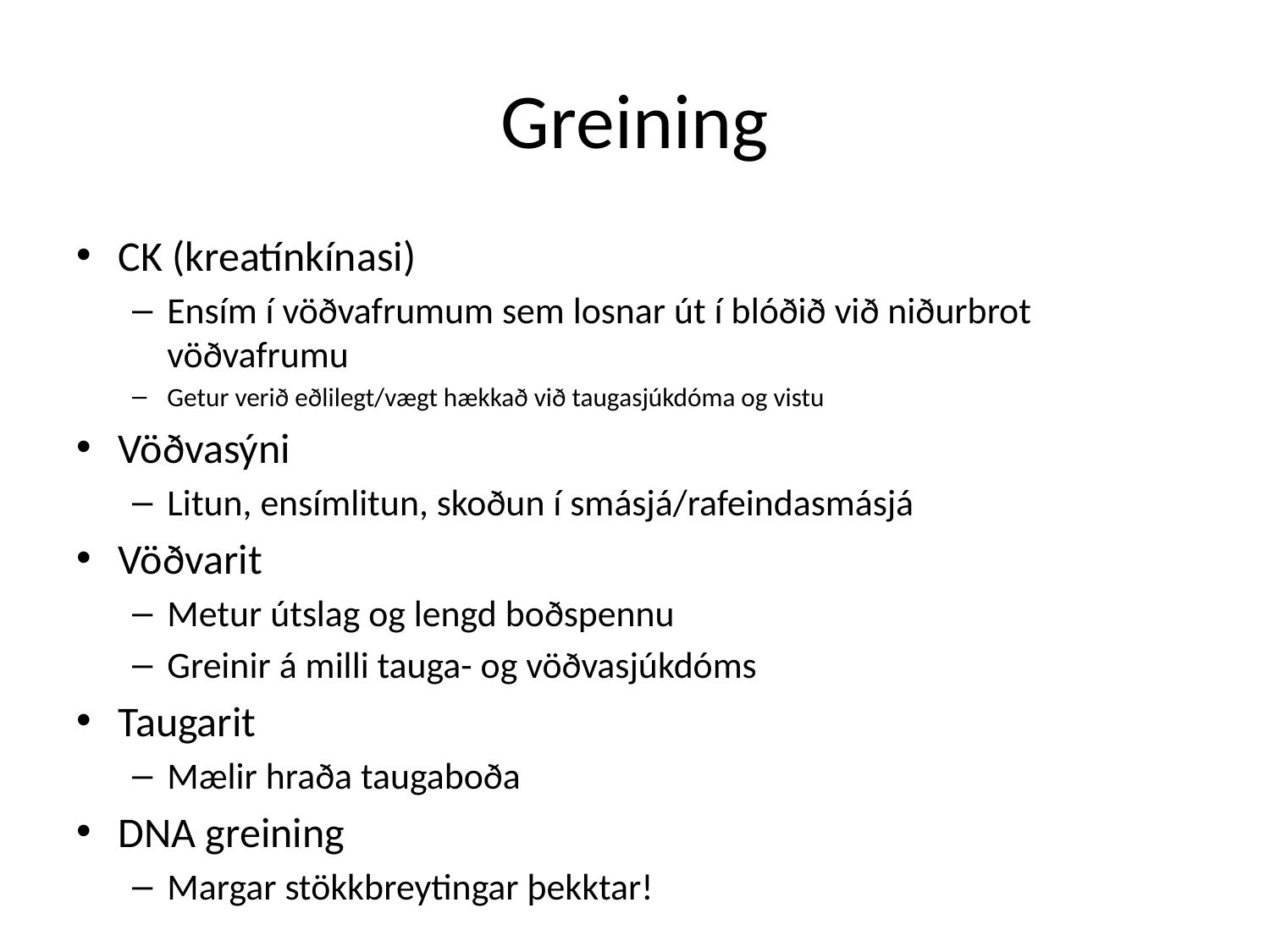

# Greining
CK (kreatínkínasi)
Ensím í vöðvafrumum sem losnar út í blóðið við niðurbrot vöðvafrumu
Getur verið eðlilegt/vægt hækkað við taugasjúkdóma og vistu
Vöðvasýni
Litun, ensímlitun, skoðun í smásjá/rafeindasmásjá
Vöðvarit
Metur útslag og lengd boðspennu
Greinir á milli tauga- og vöðvasjúkdóms
Taugarit
Mælir hraða taugaboða
DNA greining
Margar stökkbreytingar þekktar!